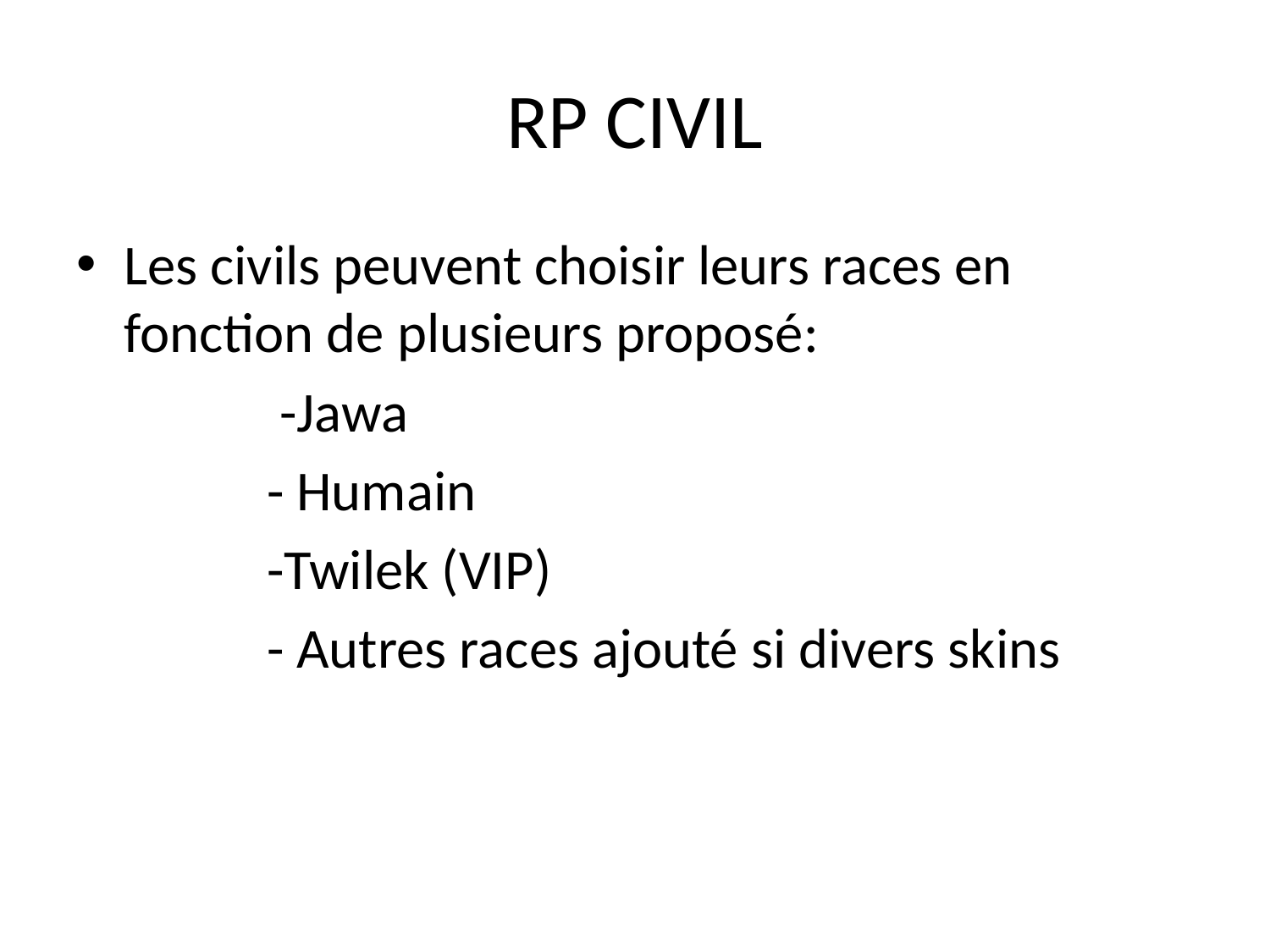

# RP CIVIL
Les civils peuvent choisir leurs races en fonction de plusieurs proposé:
                -Jawa
               - Humain
               -Twilek (VIP)
               - Autres races ajouté si divers skins